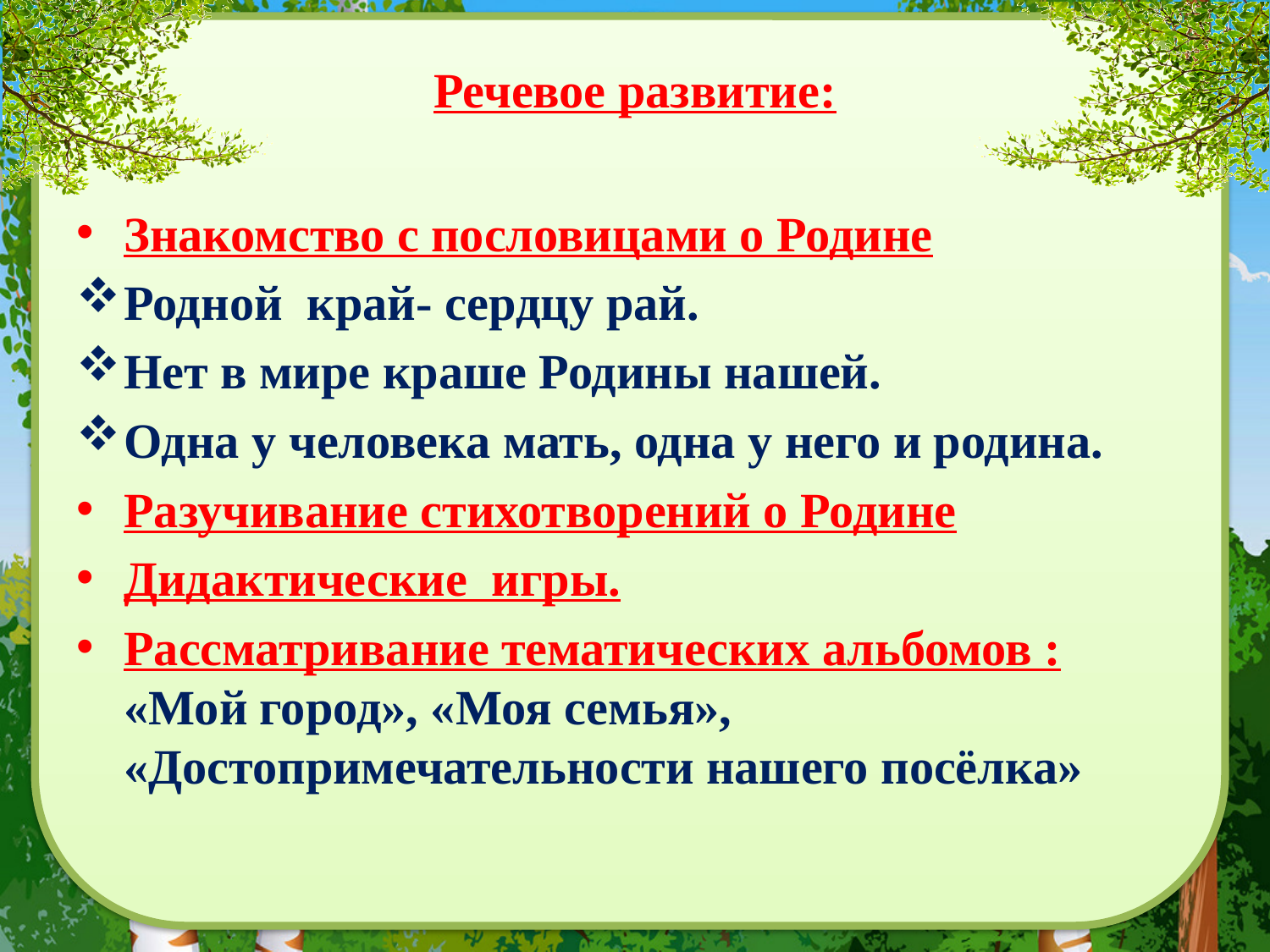

# Речевое развитие:

Знакомство с пословицами о Родине
Родной  край- сердцу рай.
Нет в мире краше Родины нашей.
Одна у человека мать, одна у него и родина.
Разучивание стихотворений о Родине
Дидактические  игры.
Рассматривание тематических альбомов : «Мой город», «Моя семья», «Достопримечательности нашего посёлка»